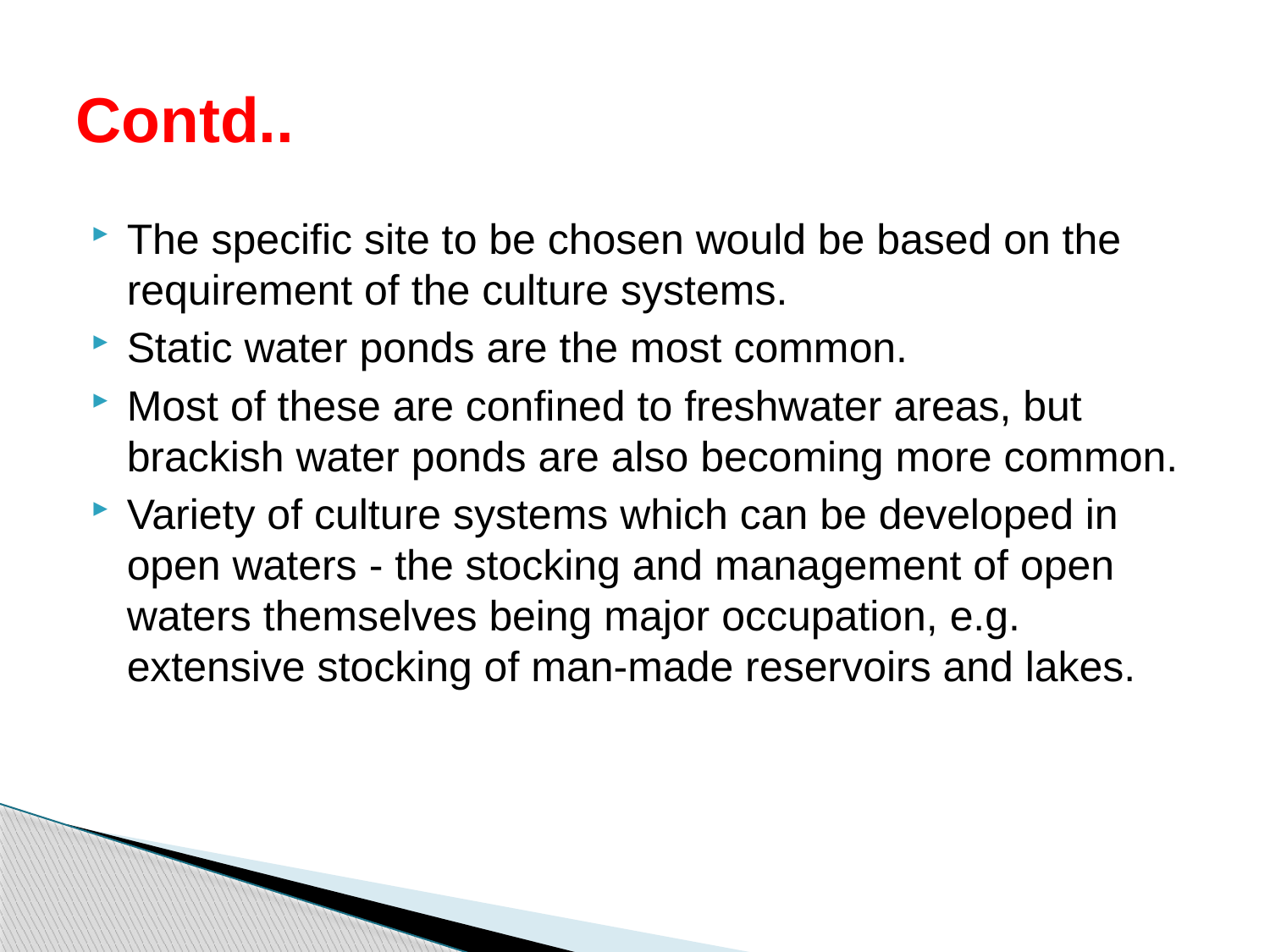

# Contd..
The specific site to be chosen would be based on the requirement of the culture systems.
Static water ponds are the most common.
Most of these are confined to freshwater areas, but brackish water ponds are also becoming more common.
Variety of culture systems which can be developed in open waters - the stocking and management of open waters themselves being major occupation, e.g. extensive stocking of man-made reservoirs and lakes.